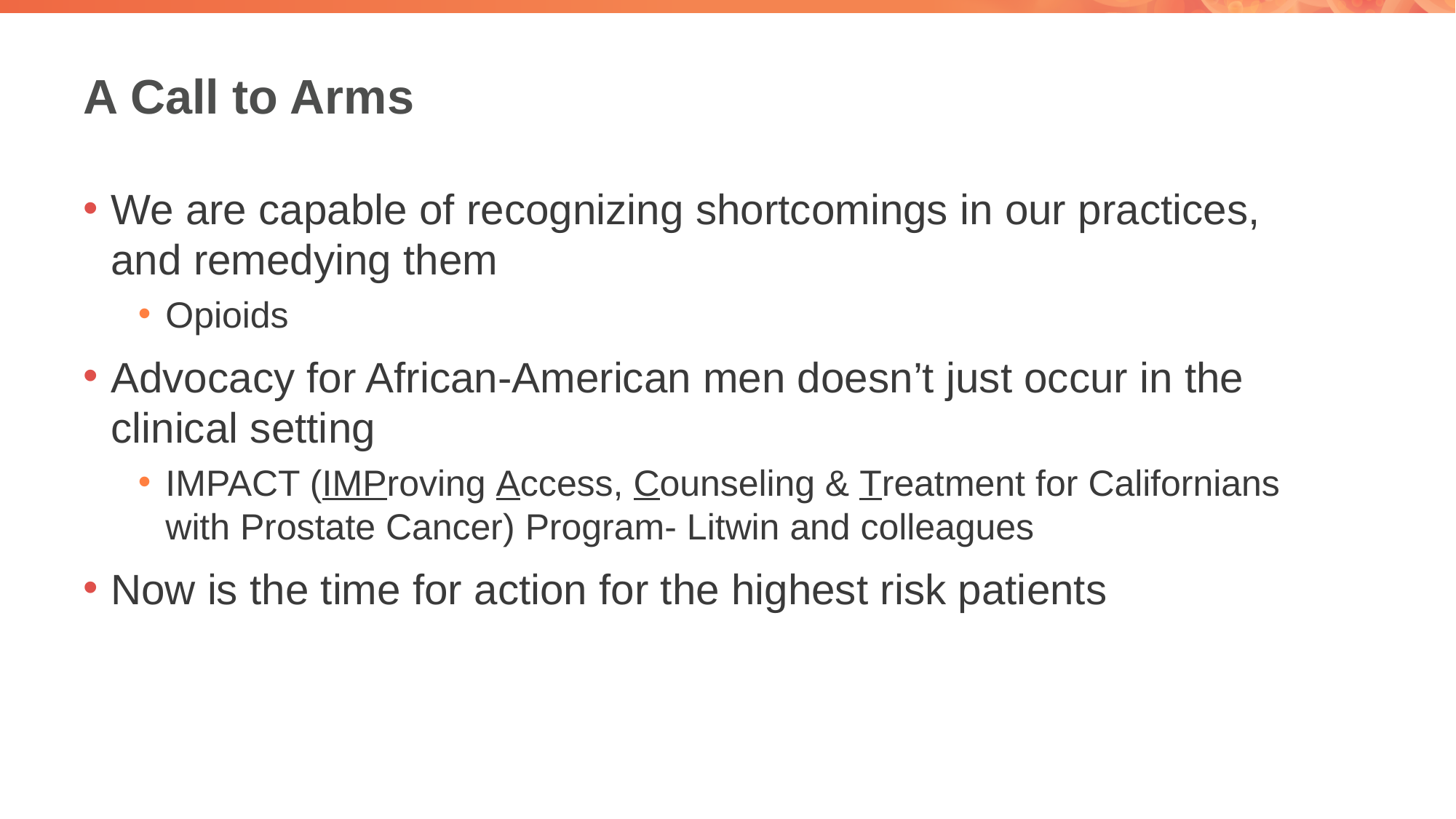

# A Call to Arms
We are capable of recognizing shortcomings in our practices, and remedying them
Opioids
Advocacy for African-American men doesn’t just occur in the clinical setting
IMPACT (IMProving Access, Counseling & Treatment for Californians with Prostate Cancer) Program- Litwin and colleagues
Now is the time for action for the highest risk patients
9